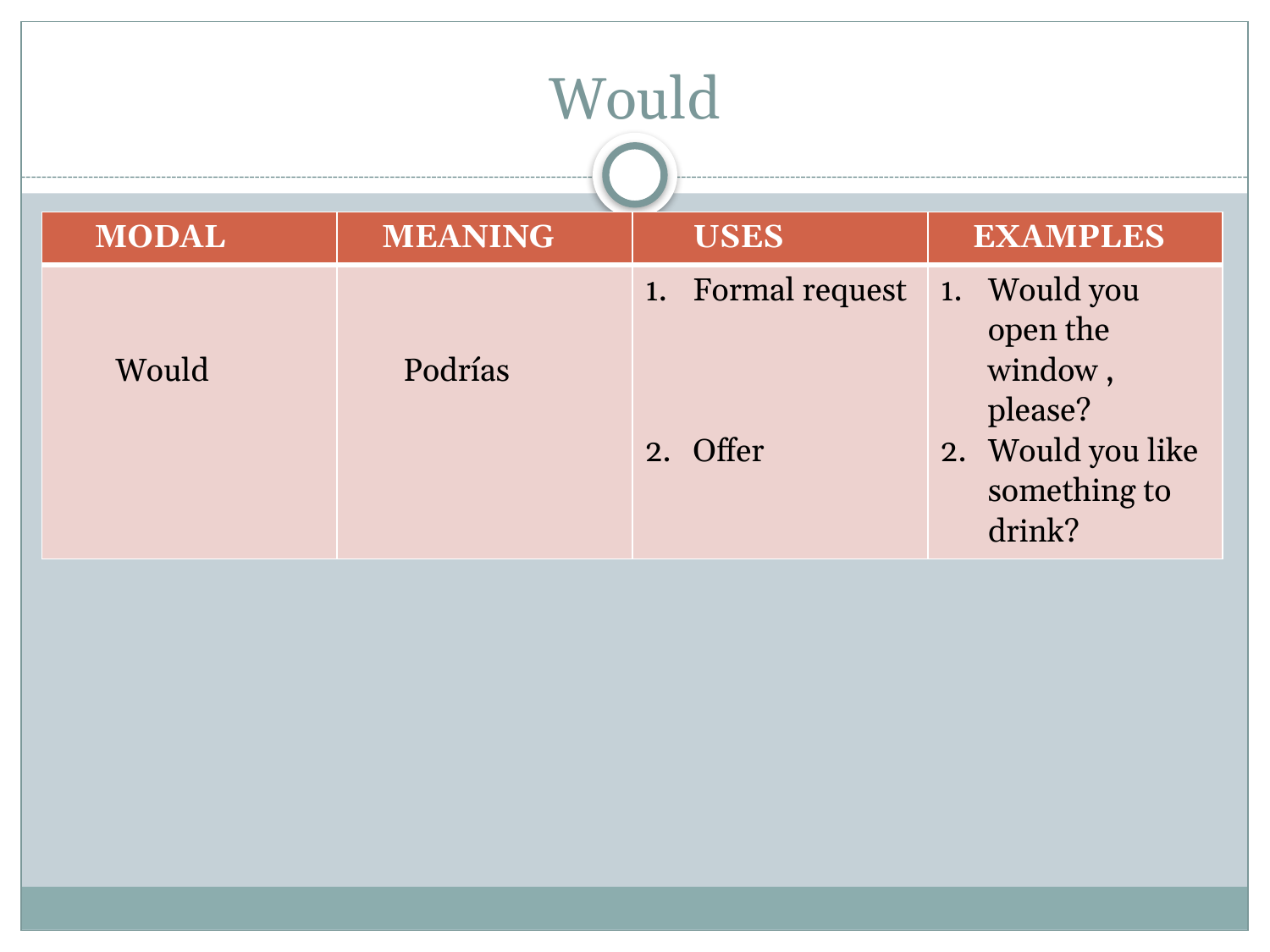

# Would
| MODAL | MEANING | USES | EXAMPLES |
| --- | --- | --- | --- |
| Would | Podrías | Formal request Offer | Would you open the window , please? Would you like something to drink? |